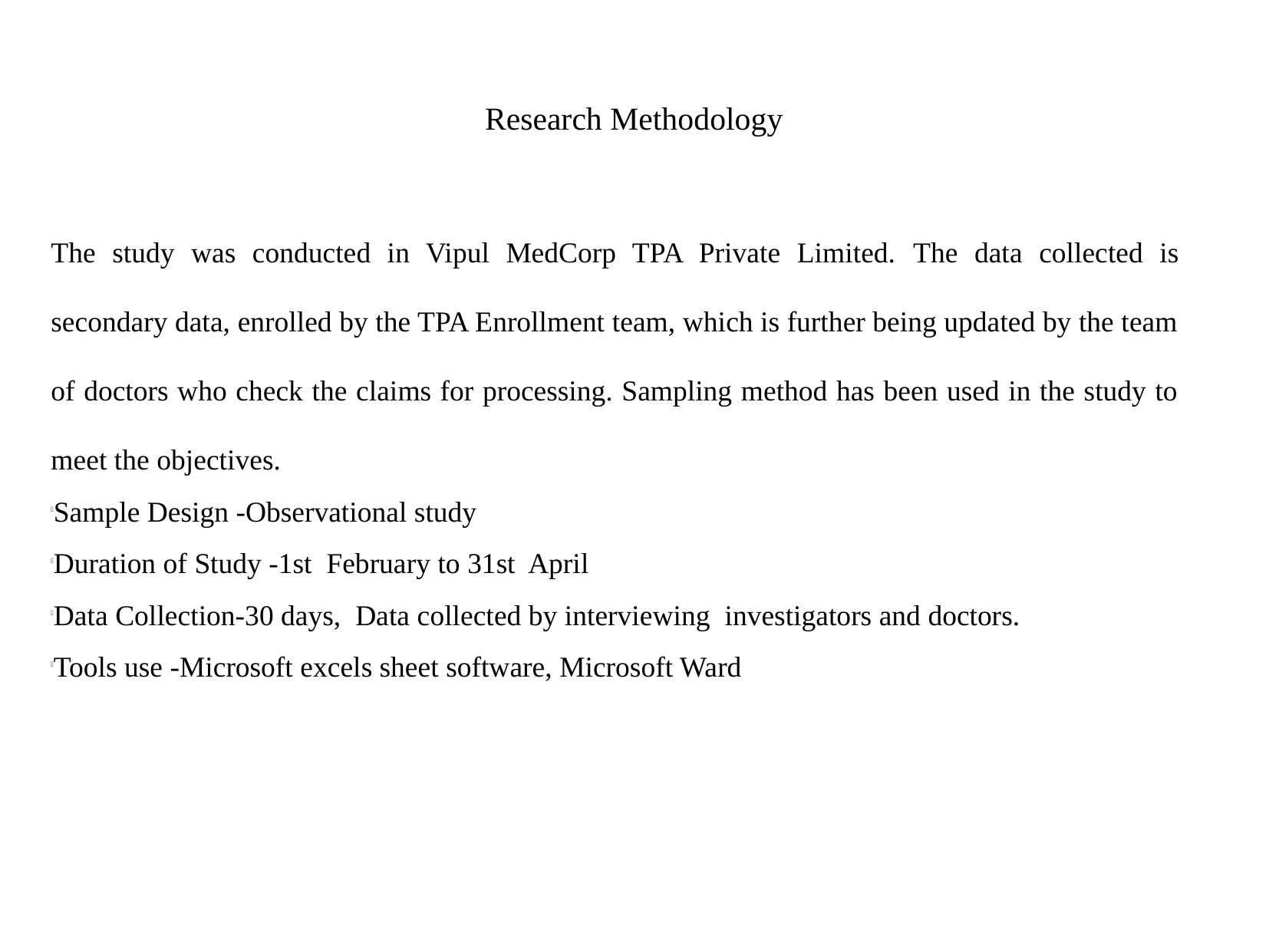

Research Methodology

The study was conducted in Vipul MedCorp TPA Private Limited. The data collected is secondary data, enrolled by the TPA Enrollment team, which is further being updated by the team of doctors who check the claims for processing. Sampling method has been used in the study to meet the objectives.
Sample Design -Observational study
Duration of Study -1st  February to 31st  April
Data Collection-30 days,  Data collected by interviewing  investigators and doctors.
Tools use -Microsoft excels sheet software, Microsoft Ward